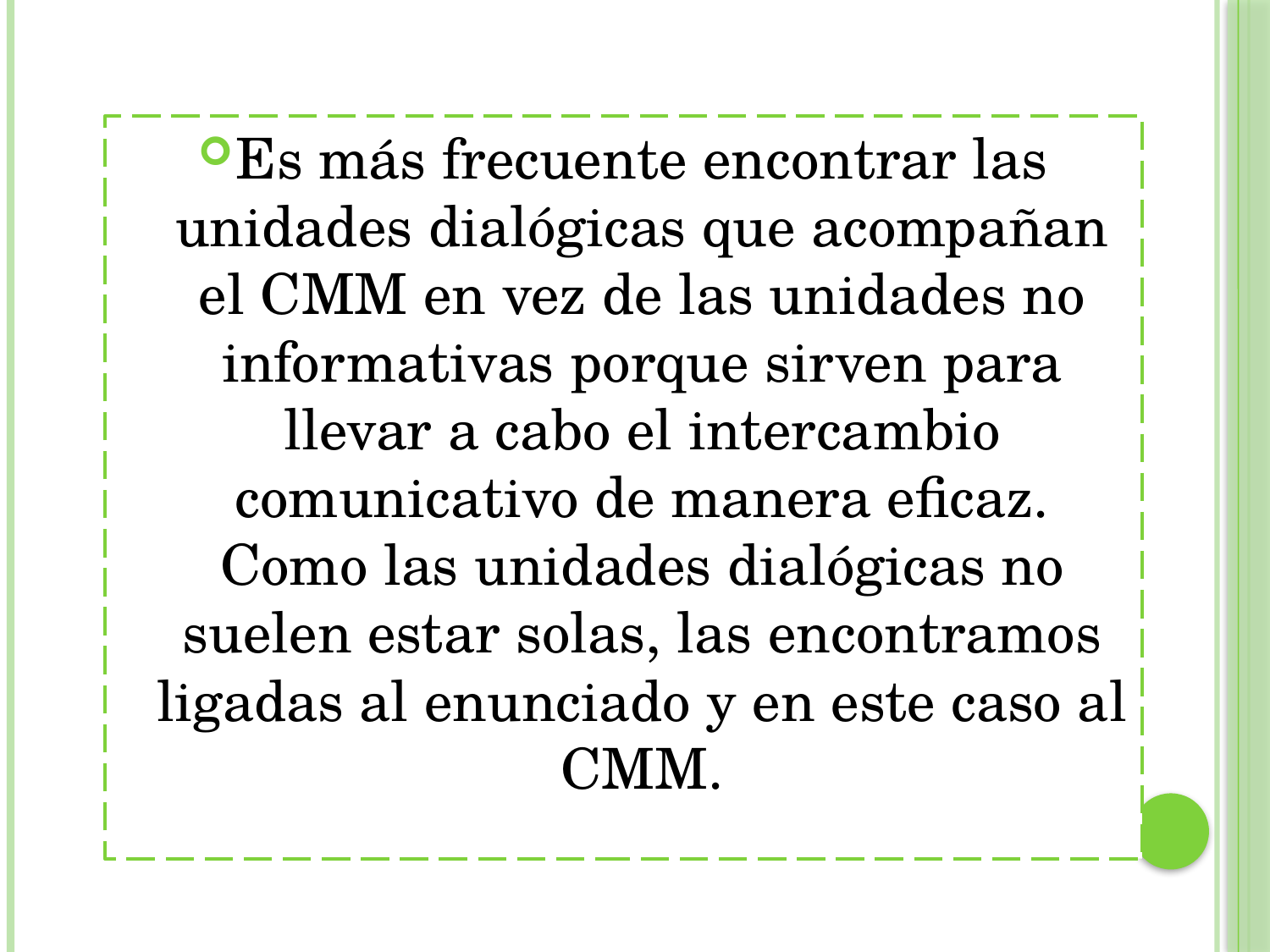

Es más frecuente encontrar las unidades dialógicas que acompañan el CMM en vez de las unidades no informativas porque sirven para llevar a cabo el intercambio comunicativo de manera eficaz. Como las unidades dialógicas no suelen estar solas, las encontramos ligadas al enunciado y en este caso al CMM.